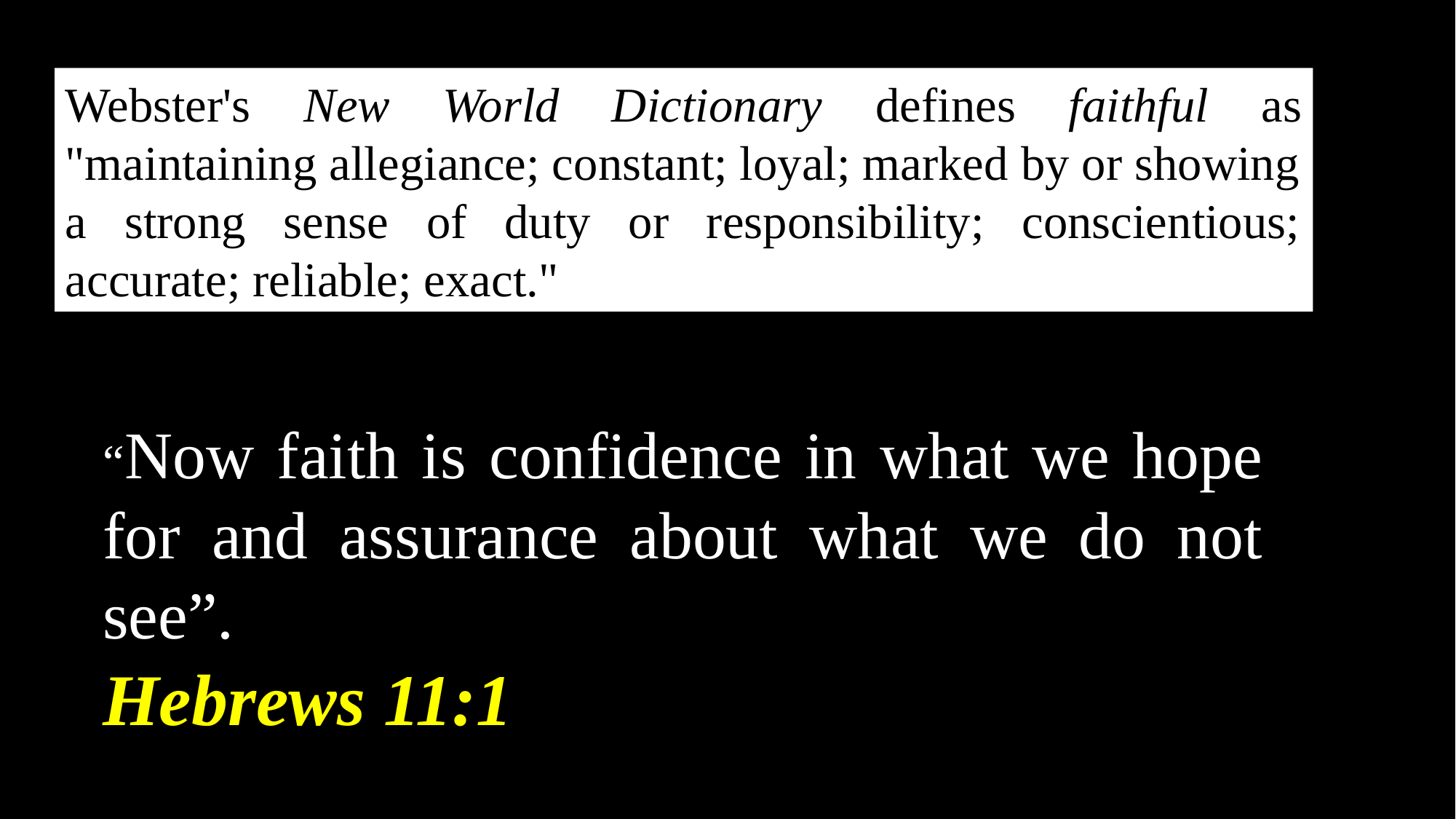

Webster's New World Dictionary defines faithful as "maintaining allegiance; constant; loyal; marked by or showing a strong sense of duty or responsibility; conscientious; accurate; reliable; exact."
“Now faith is confidence in what we hope for and assurance about what we do not see”.
Hebrews 11:1